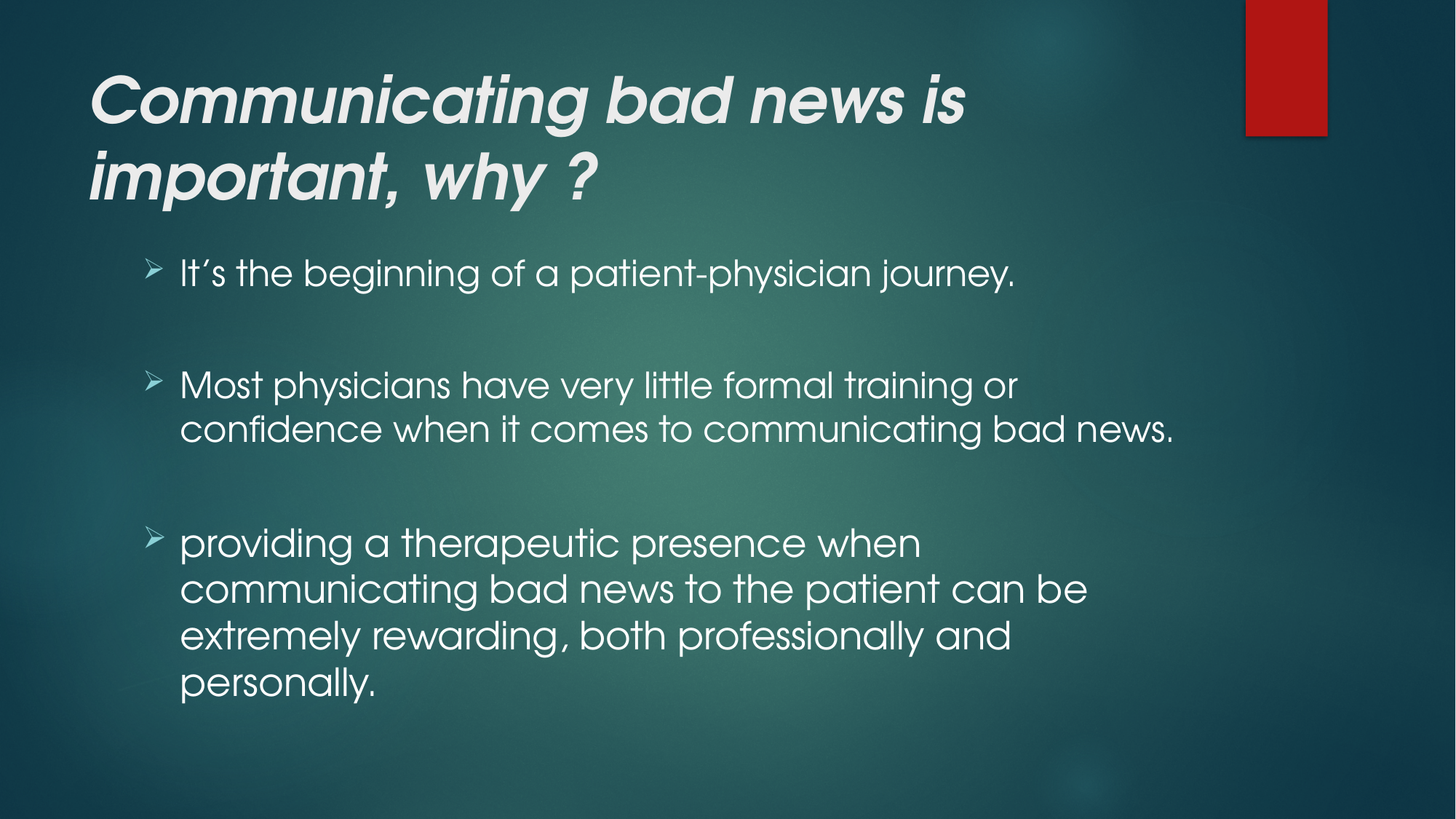

# Communicating bad news is important, why ?
It’s the beginning of a patient-physician journey.

Most physicians have very little formal training or confidence when it comes to communicating bad news.

providing a therapeutic presence when communicating bad news to the patient can be extremely rewarding, both professionally and personally.